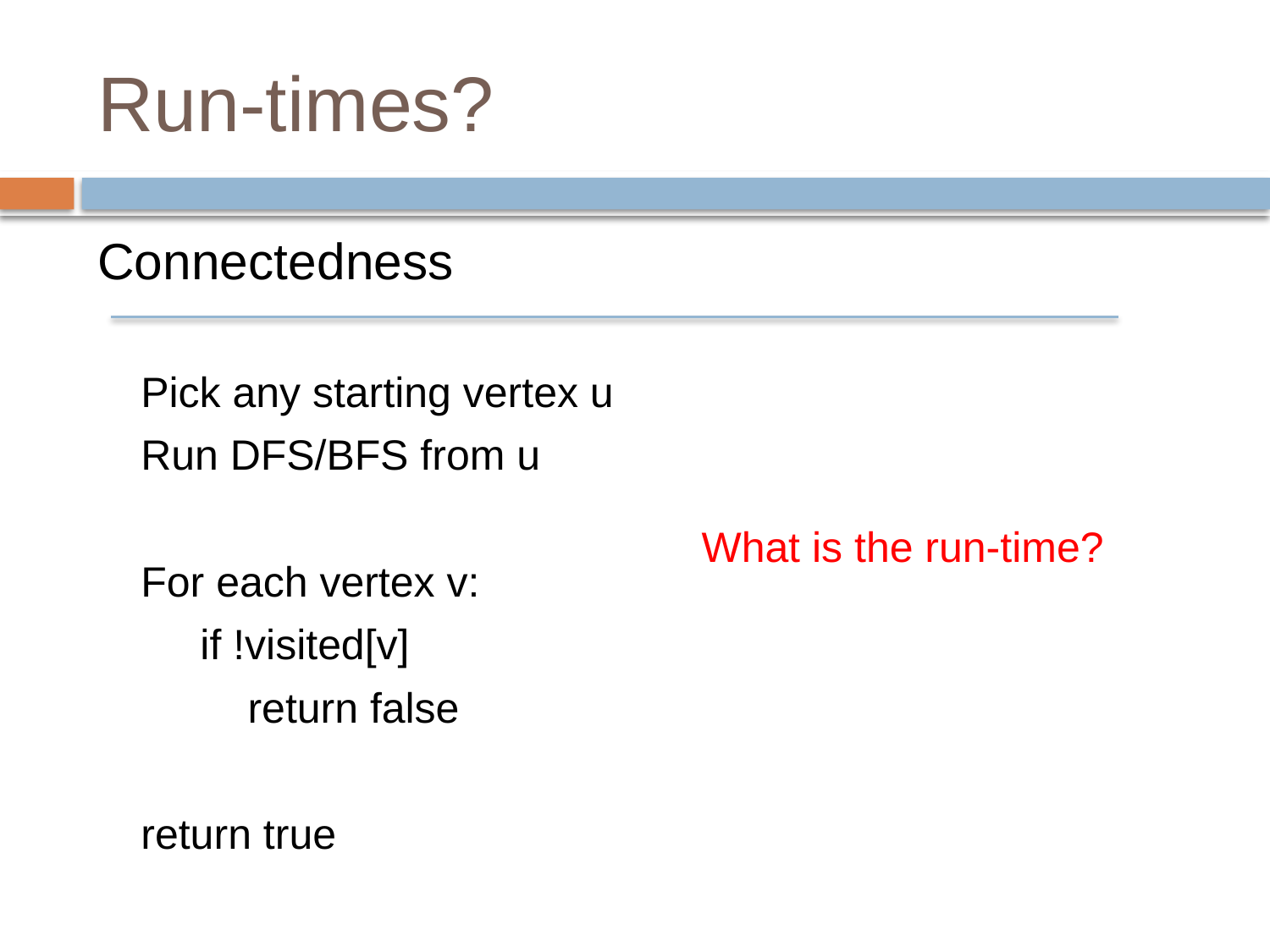

# Run-times?
Connectedness
Pick any starting vertex u
Run DFS/BFS from u

For each vertex v:
     if !visited[v]
         return false

return true
What is the run-time?